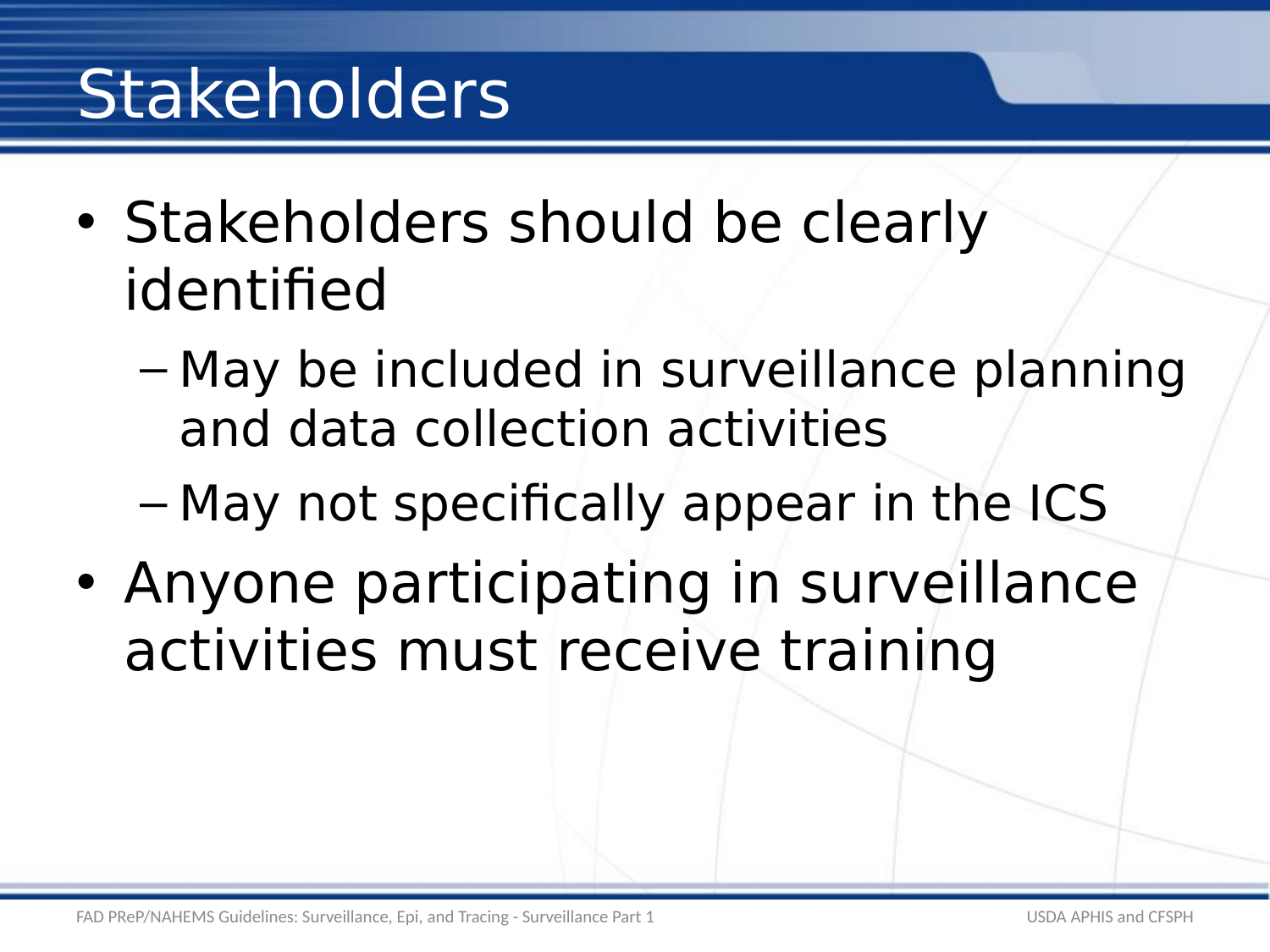

# Stakeholders
Stakeholders should be clearly identified
May be included in surveillance planning and data collection activities
May not specifically appear in the ICS
Anyone participating in surveillance activities must receive training
FAD PReP/NAHEMS Guidelines: Surveillance, Epi, and Tracing - Surveillance Part 1
USDA APHIS and CFSPH